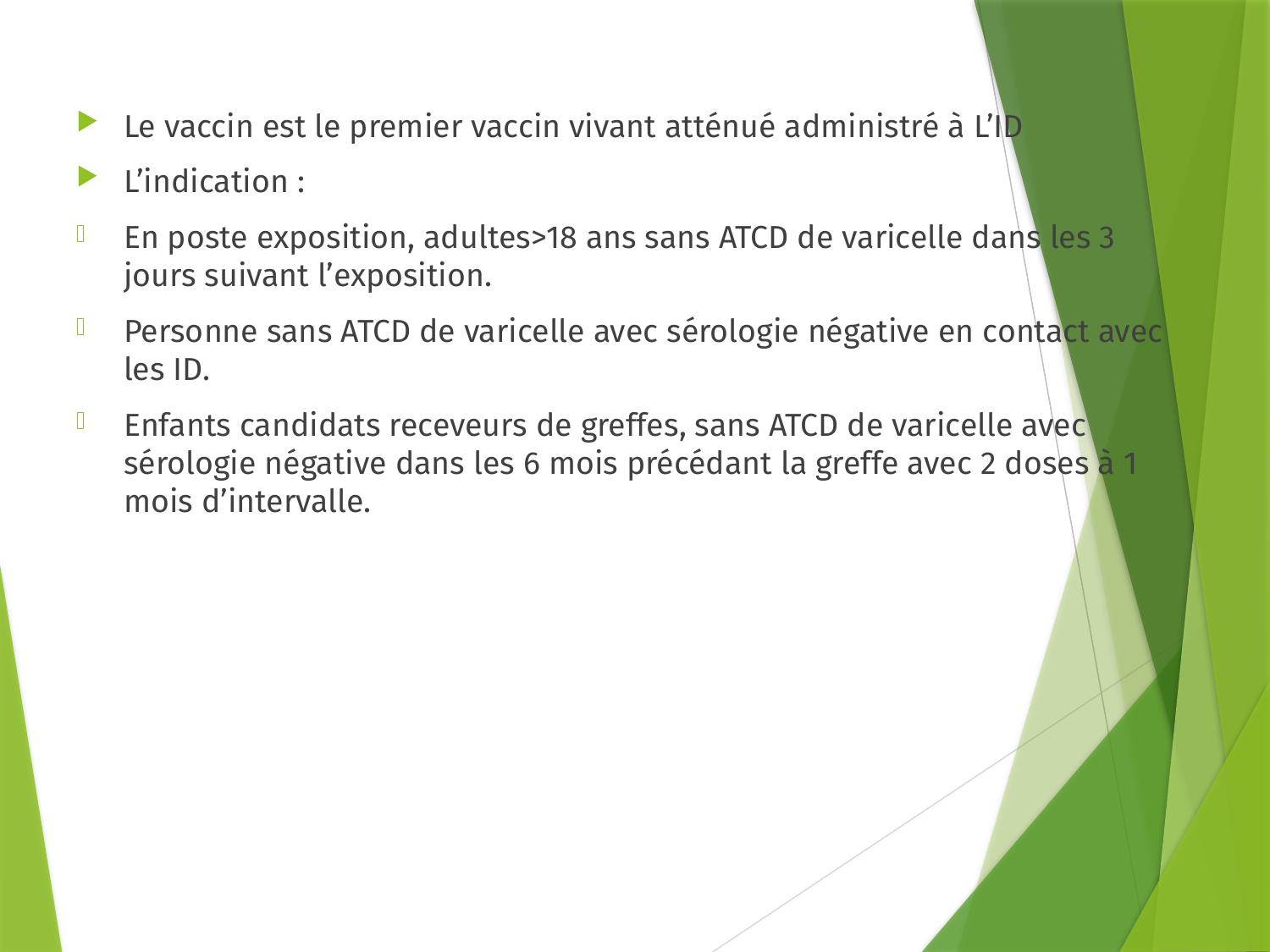

Le vaccin est le premier vaccin vivant atténué administré à L’ID
L’indication :
En poste exposition, adultes>18 ans sans ATCD de varicelle dans les 3 jours suivant l’exposition.
Personne sans ATCD de varicelle avec sérologie négative en contact avec les ID.
Enfants candidats receveurs de greffes, sans ATCD de varicelle avec sérologie négative dans les 6 mois précédant la greffe avec 2 doses à 1 mois d’intervalle.